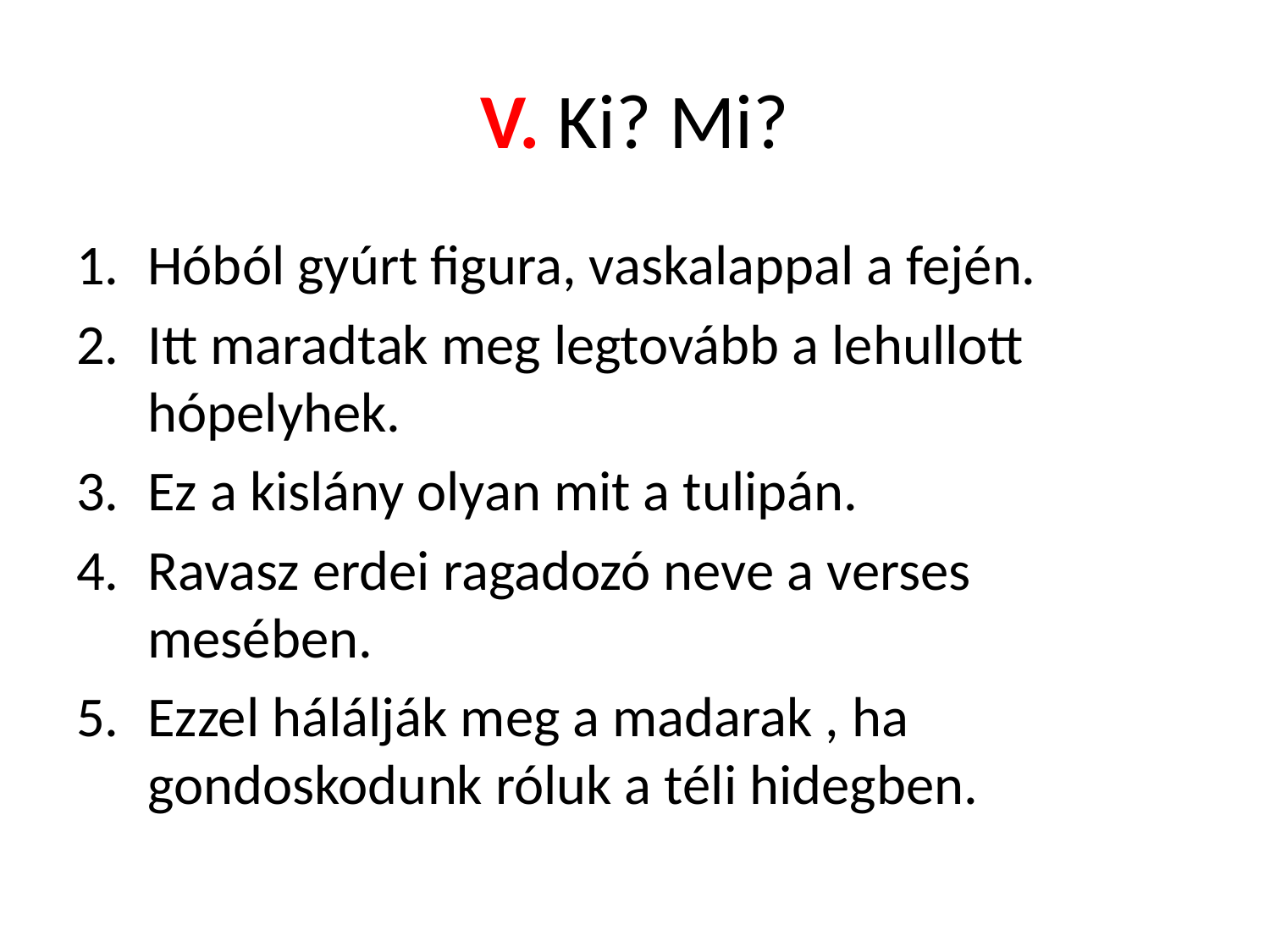

# V. Ki? Mi?
Hóból gyúrt figura, vaskalappal a fején.
Itt maradtak meg legtovább a lehullott hópelyhek.
Ez a kislány olyan mit a tulipán.
Ravasz erdei ragadozó neve a verses mesében.
Ezzel hálálják meg a madarak , ha gondoskodunk róluk a téli hidegben.